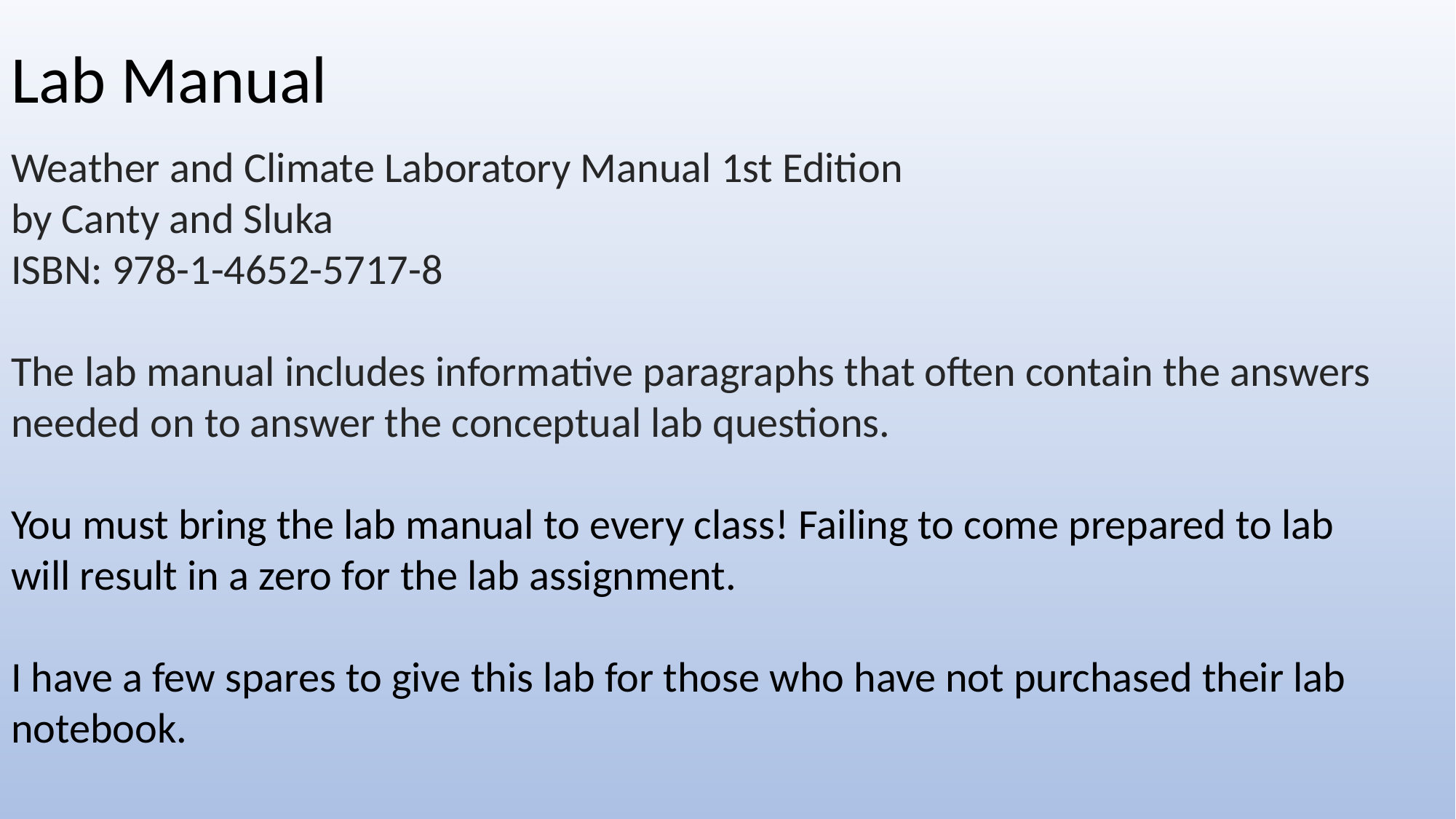

# Lab Manual
Weather and Climate Laboratory Manual 1st Edition
by Canty and Sluka
ISBN: 978-1-4652-5717-8

The lab manual includes informative paragraphs that often contain the answers needed on to answer the conceptual lab questions.

You must bring the lab manual to every class! Failing to come prepared to lab will result in a zero for the lab assignment.

I have a few spares to give this lab for those who have not purchased their lab notebook.